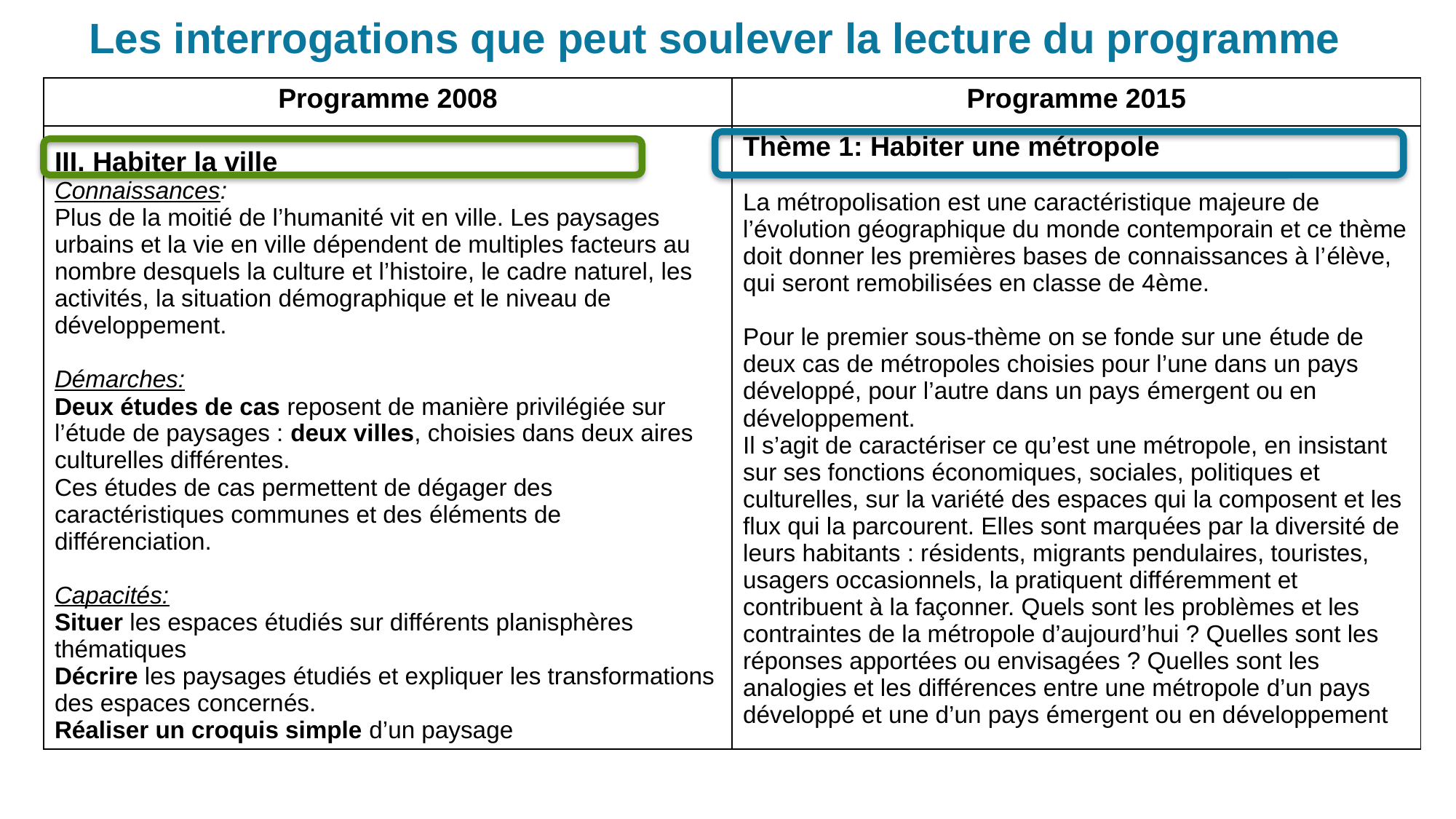

Les interrogations que peut soulever la lecture du programme
| Programme 2008 | Programme 2015 |
| --- | --- |
| III. Habiter la ville Connaissances: Plus de la moitié de l’humanité vit en ville. Les paysages urbains et la vie en ville dépendent de multiples facteurs au nombre desquels la culture et l’histoire, le cadre naturel, les activités, la situation démographique et le niveau de développement. Démarches: Deux études de cas reposent de manière privilégiée sur l’étude de paysages : deux villes, choisies dans deux aires culturelles différentes. Ces études de cas permettent de dégager des caractéristiques communes et des éléments de différenciation. Capacités: Situer les espaces étudiés sur différents planisphères thématiques Décrire les paysages étudiés et expliquer les transformations des espaces concernés. Réaliser un croquis simple d’un paysage | Thème 1: Habiter une métropole La métropolisation est une caractéristique majeure de l’évolution géographique du monde contemporain et ce thème doit donner les premières bases de connaissances à l’élève, qui seront remobilisées en classe de 4ème. Pour le premier sous-thème on se fonde sur une étude de deux cas de métropoles choisies pour l’une dans un pays développé, pour l’autre dans un pays émergent ou en développement. Il s’agit de caractériser ce qu’est une métropole, en insistant sur ses fonctions économiques, sociales, politiques et culturelles, sur la variété des espaces qui la composent et les flux qui la parcourent. Elles sont marquées par la diversité de leurs habitants : résidents, migrants pendulaires, touristes, usagers occasionnels, la pratiquent différemment et contribuent à la façonner. Quels sont les problèmes et les contraintes de la métropole d’aujourd’hui ? Quelles sont les réponses apportées ou envisagées ? Quelles sont les analogies et les différences entre une métropole d’un pays développé et une d’un pays émergent ou en développement |